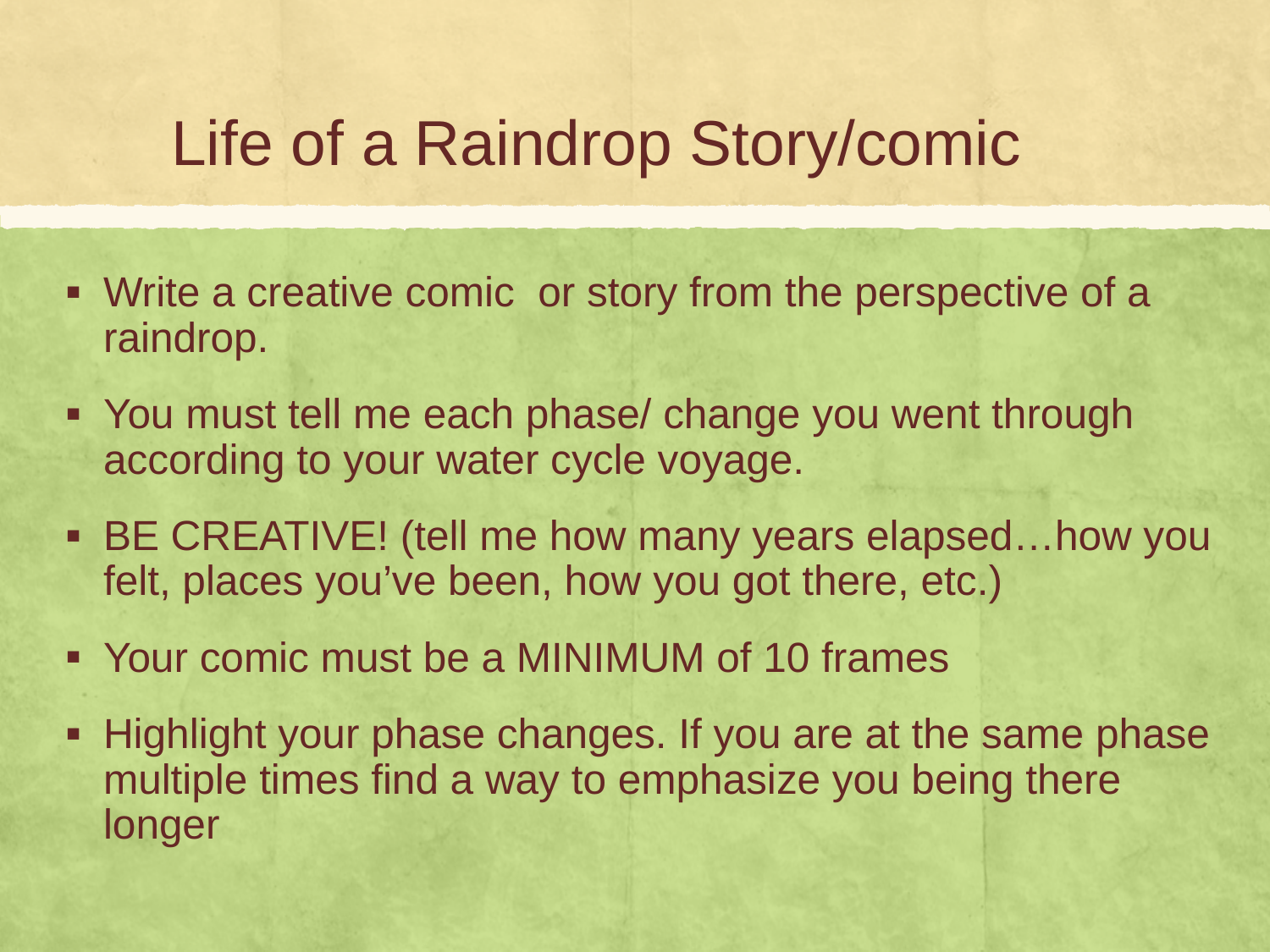

# Life of a Raindrop Story/comic
Write a creative comic  or story from the perspective of a raindrop.
You must tell me each phase/ change you went through according to your water cycle voyage.
BE CREATIVE! (tell me how many years elapsed…how you felt, places you’ve been, how you got there, etc.)
Your comic must be a MINIMUM of 10 frames
Highlight your phase changes. If you are at the same phase multiple times find a way to emphasize you being there longer